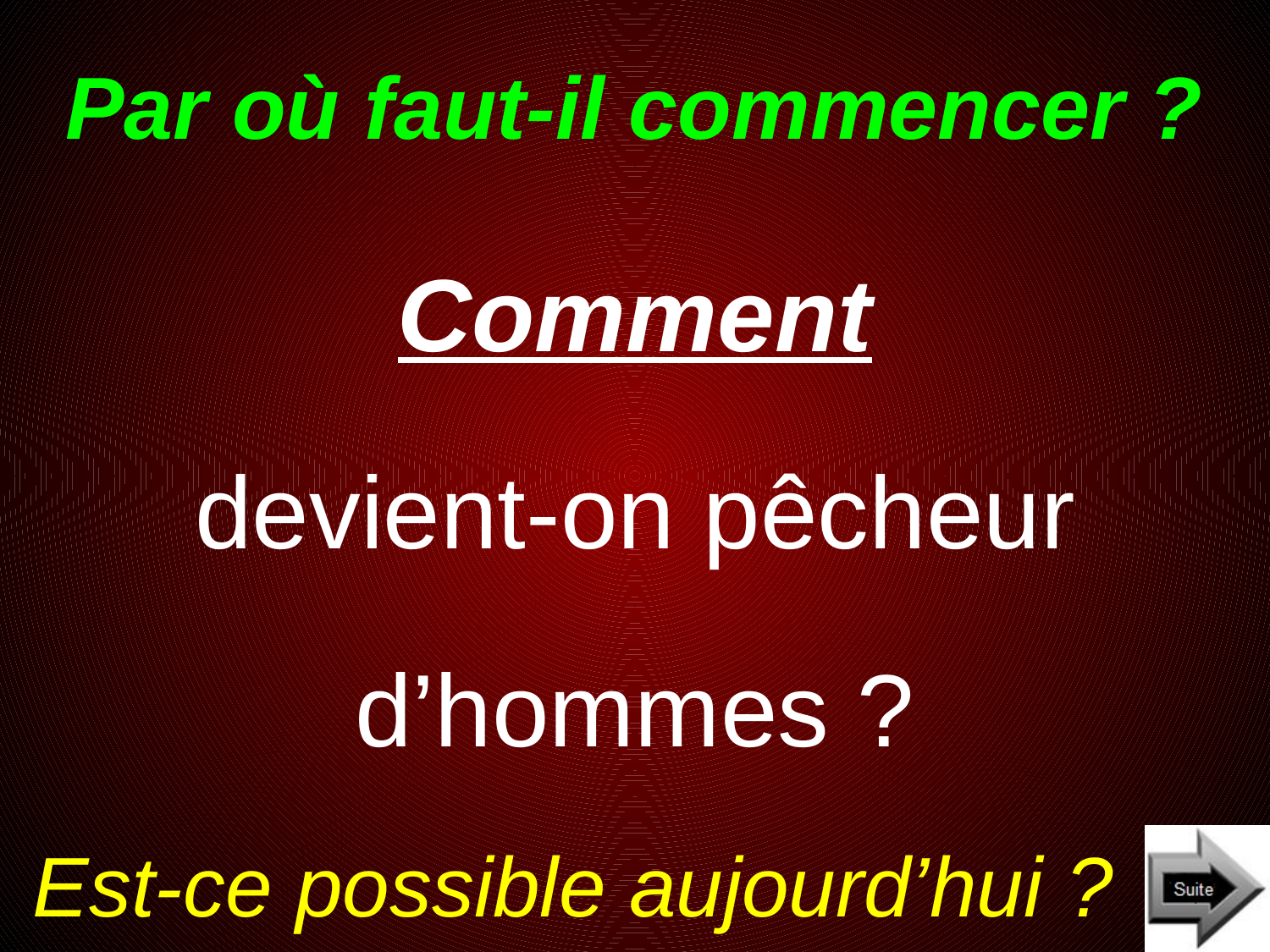

# Par où faut-il commencer ?
Comment
devient-on pêcheur d’hommes ?
Est-ce possible aujourd’hui ?